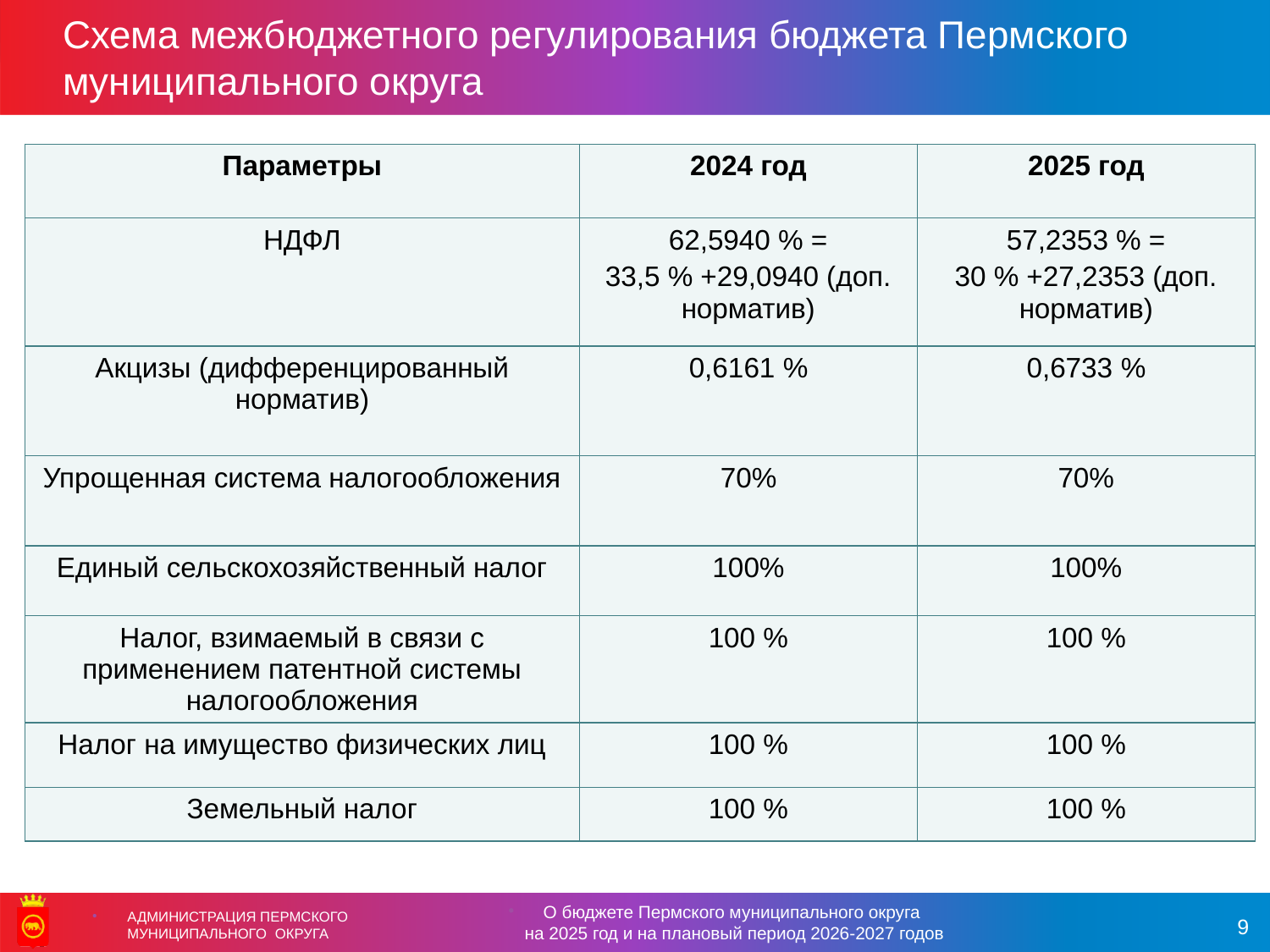

Схема межбюджетного регулирования бюджета Пермского муниципального округа

| Параметры | 2024 год | 2025 год |
| --- | --- | --- |
| НДФЛ | 62,5940 % = 33,5 % +29,0940 (доп. норматив) | 57,2353 % = 30 % +27,2353 (доп. норматив) |
| Акцизы (дифференцированный норматив) | 0,6161 % | 0,6733 % |
| Упрощенная система налогообложения | 70% | 70% |
| Единый сельскохозяйственный налог | 100% | 100% |
| Налог, взимаемый в связи с применением патентной системы налогообложения | 100 % | 100 % |
| Налог на имущество физических лиц | 100 % | 100 % |
| Земельный налог | 100 % | 100 % |
О бюджете Пермского муниципального округа
на 2025 год и на плановый период 2026-2027 годов
АДМИНИСТРАЦИЯ ПЕРМСКОГО МУНИЦИПАЛЬНОГО  ОКРУГА